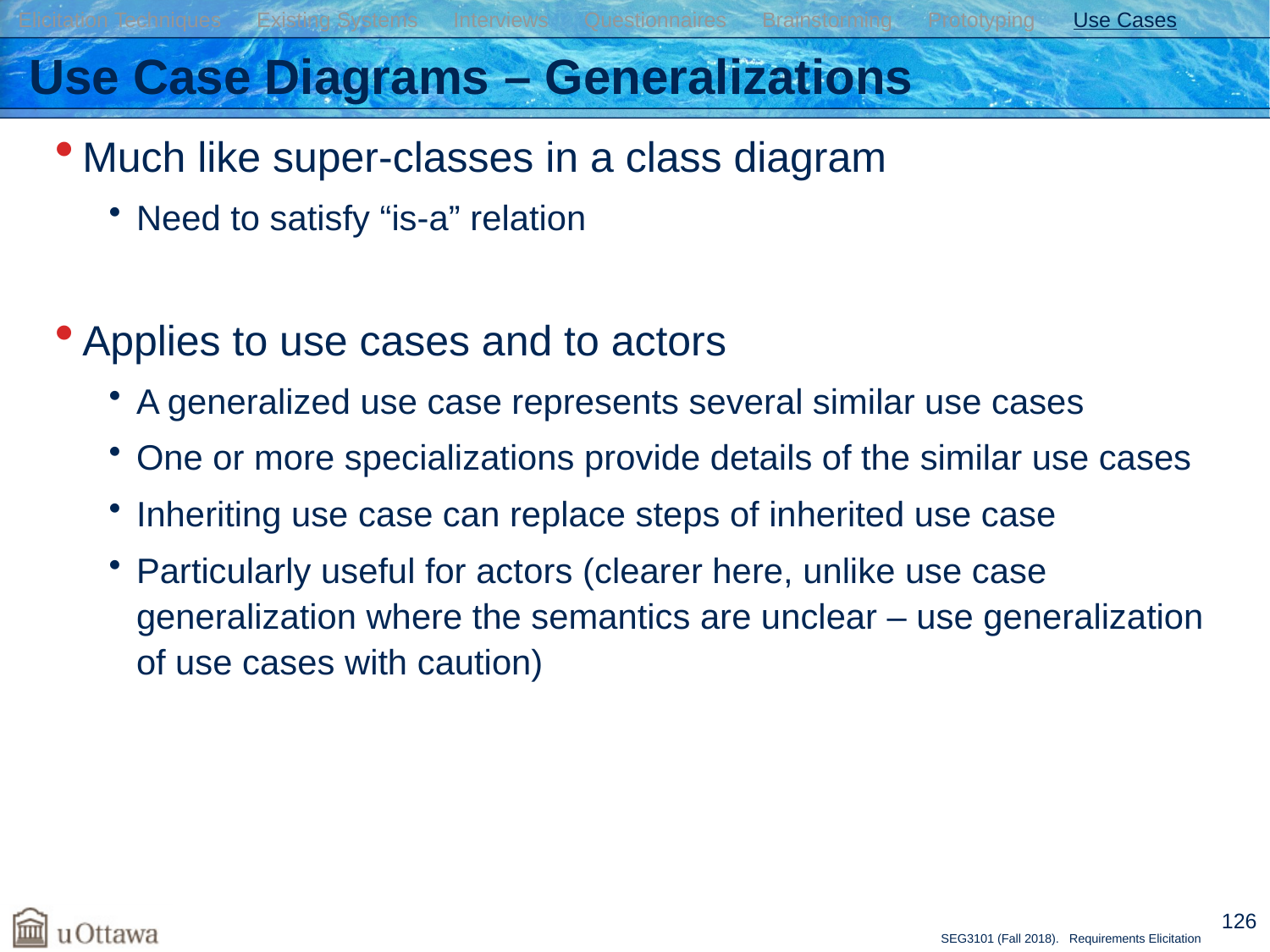

Elicitation Techniques      Existing Systems      Interviews      Questionnaires      Brainstorming      Prototyping      Use Cases
# Use Case Diagrams – Generalizations
Much like super-classes in a class diagram
Need to satisfy “is-a” relation

Applies to use cases and to actors
A generalized use case represents several similar use cases
One or more specializations provide details of the similar use cases
Inheriting use case can replace steps of inherited use case
Particularly useful for actors (clearer here, unlike use case generalization where the semantics are unclear – use generalization of use cases with caution)
126